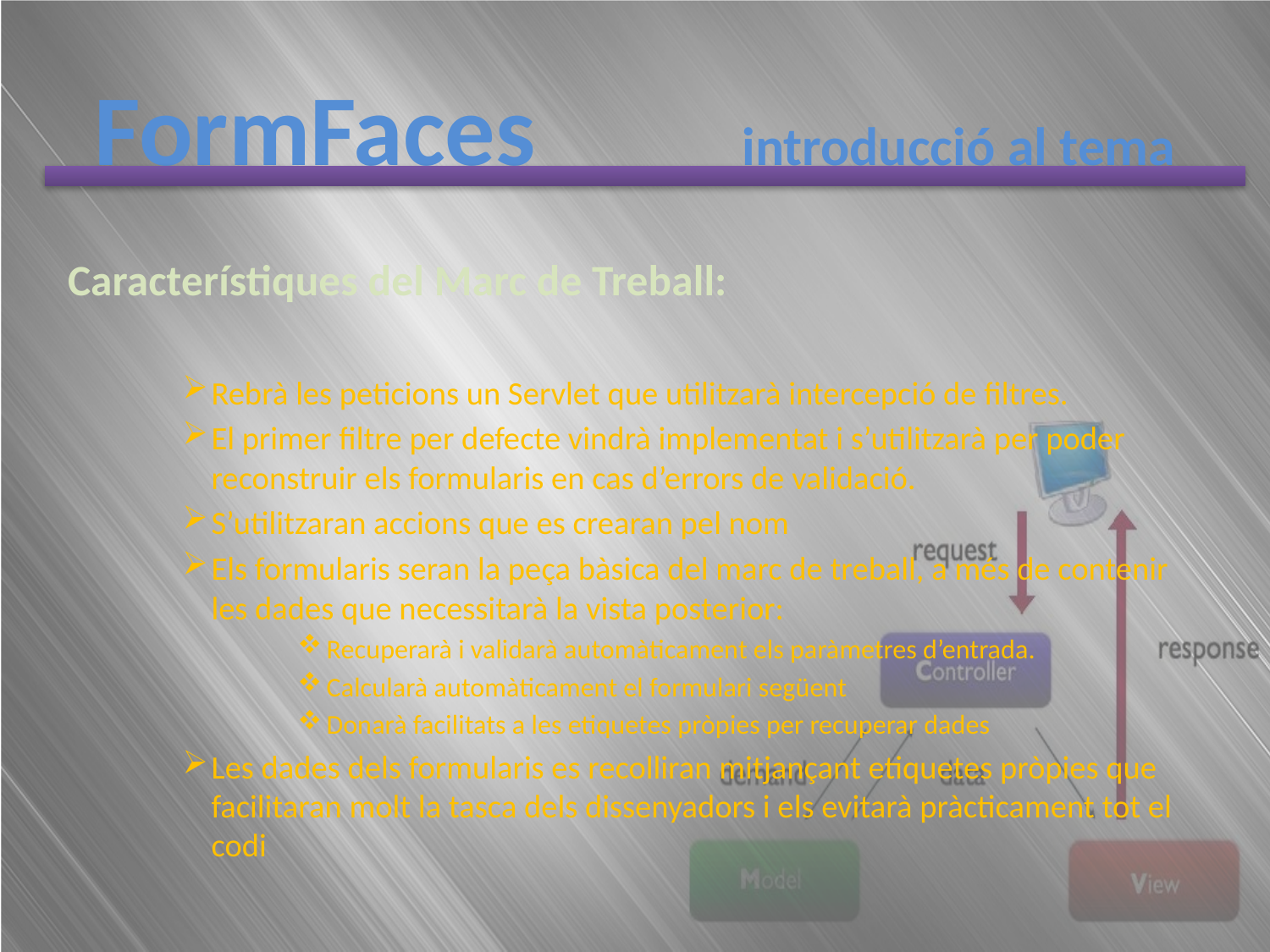

# FormFaces		introducció al tema

Característiques del Marc de Treball:

Rebrà les peticions un Servlet que utilitzarà intercepció de filtres.
El primer filtre per defecte vindrà implementat i s’utilitzarà per poder reconstruir els formularis en cas d’errors de validació.
S’utilitzaran accions que es crearan pel nom
Els formularis seran la peça bàsica del marc de treball, a més de contenir les dades que necessitarà la vista posterior:
Recuperarà i validarà automàticament els paràmetres d’entrada.
Calcularà automàticament el formulari següent
Donarà facilitats a les etiquetes pròpies per recuperar dades
Les dades dels formularis es recolliran mitjançant etiquetes pròpies que facilitaran molt la tasca dels dissenyadors i els evitarà pràcticament tot el codi